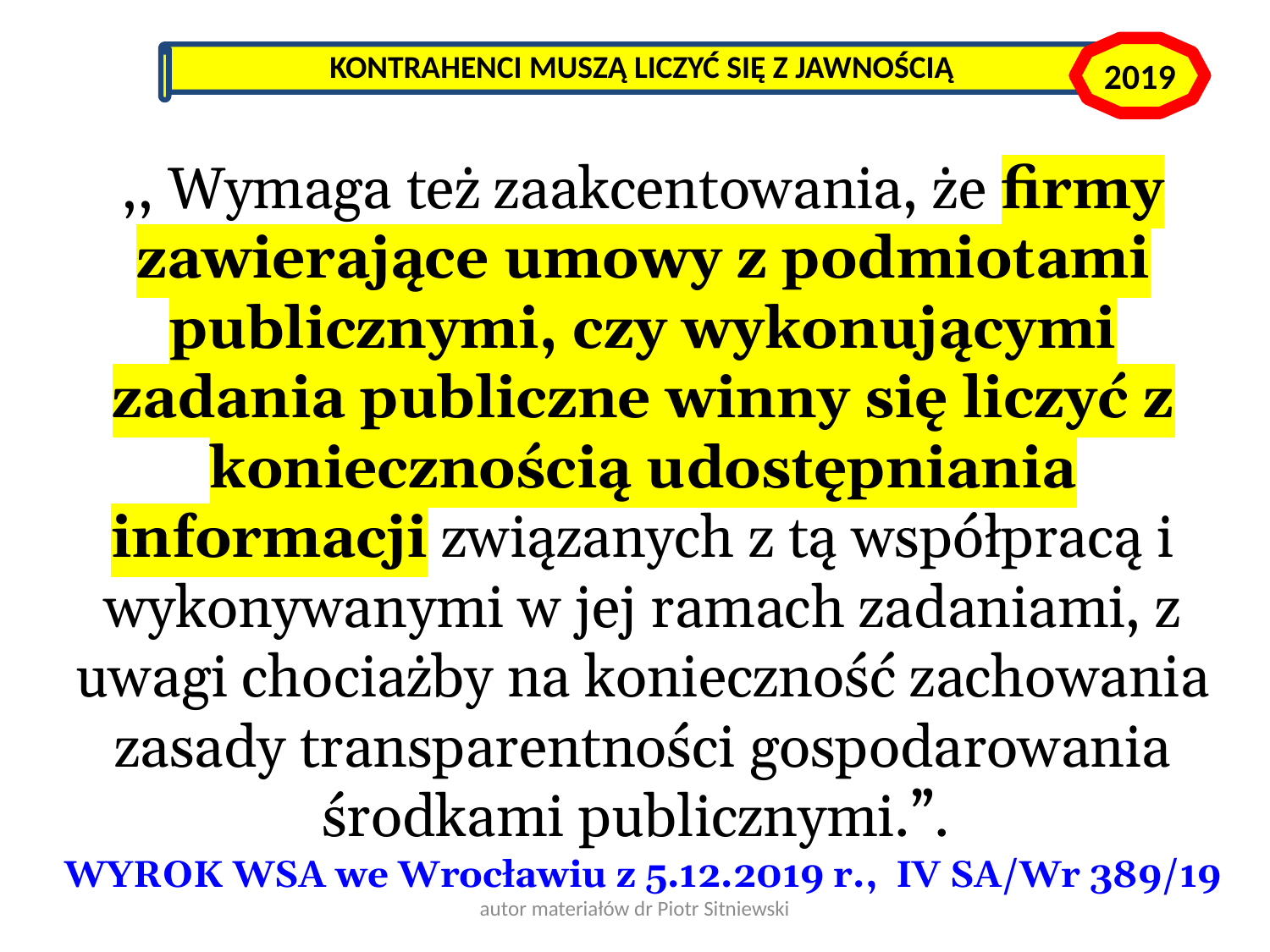

KONTRAHENCI MUSZĄ LICZYĆ SIĘ Z JAWNOŚCIĄ
2019
,, Wymaga też zaakcentowania, że firmy zawierające umowy z podmiotami publicznymi, czy wykonującymi zadania publiczne winny się liczyć z koniecznością udostępniania informacji związanych z tą współpracą i wykonywanymi w jej ramach zadaniami, z uwagi chociażby na konieczność zachowania zasady transparentności gospodarowania środkami publicznymi.”.
WYROK WSA we Wrocławiu z 5.12.2019 r.,  IV SA/Wr 389/19
autor materiałów dr Piotr Sitniewski